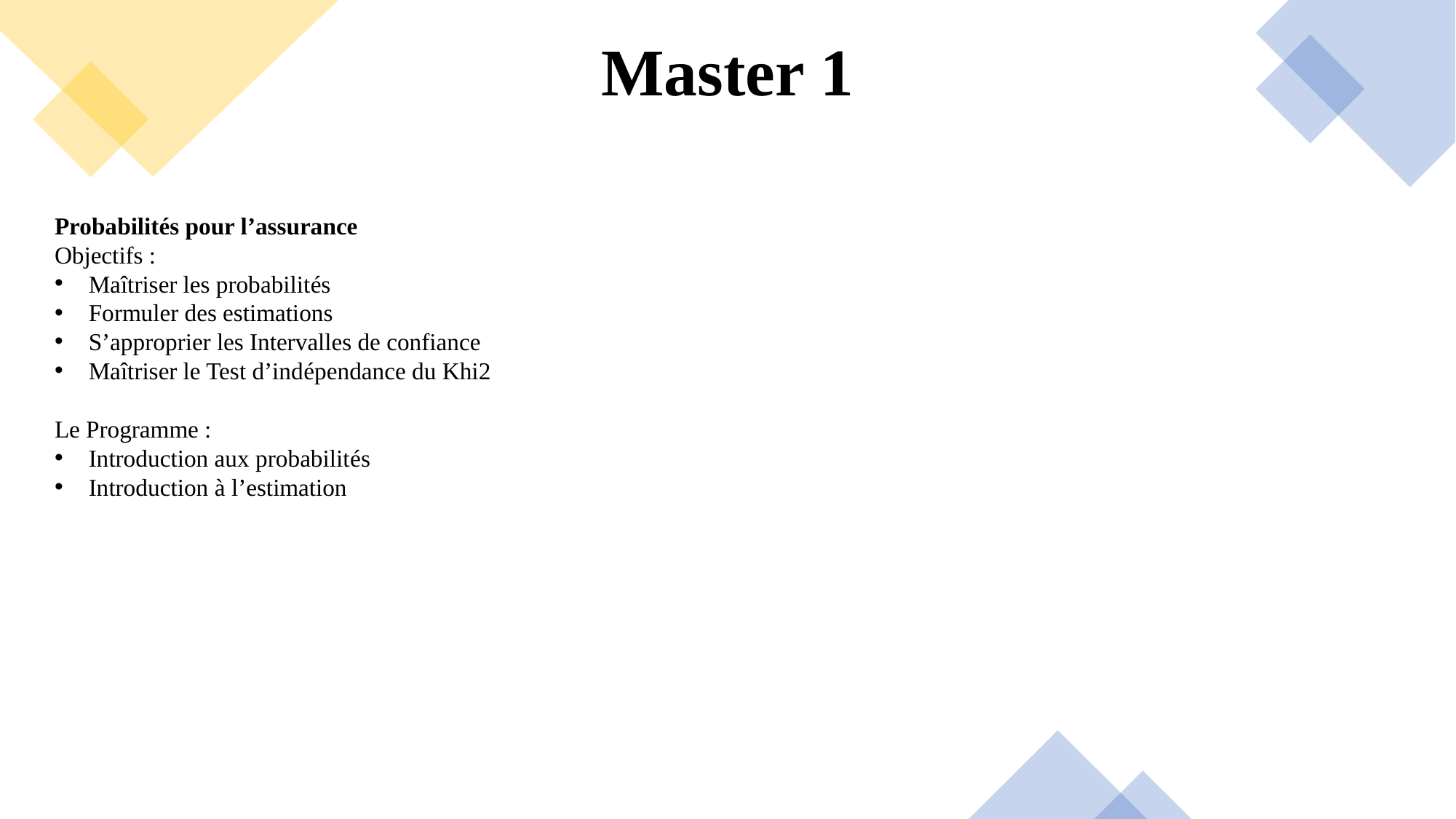

# Master 1

Probabilités pour l’assurance
Objectifs :
Maîtriser les probabilités
Formuler des estimations
S’approprier les Intervalles de confiance
Maîtriser le Test d’indépendance du Khi2

Le Programme :
Introduction aux probabilités
Introduction à l’estimation